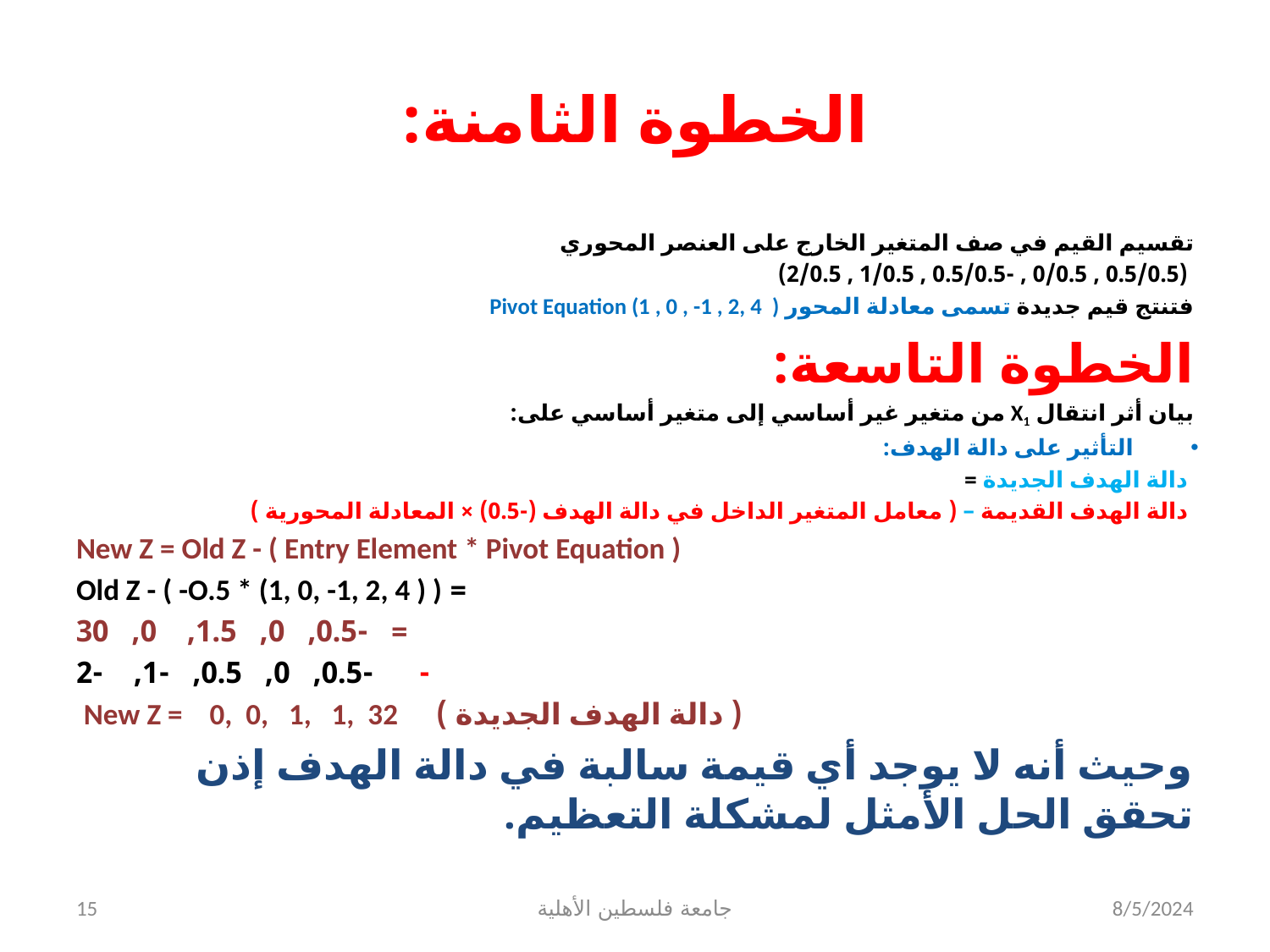

# الخطوة الثامنة:
تقسيم القيم في صف المتغير الخارج على العنصر المحوري
 (0.5/0.5 , 0/0.5 , -0.5/0.5 , 1/0.5 , 2/0.5)
فتنتج قيم جديدة تسمى معادلة المحور Pivot Equation (1 , 0 , -1 , 2, 4  )
الخطوة التاسعة:
بيان أثر انتقال X1 من متغير غير أساسي إلى متغير أساسي على:
التأثير على دالة الهدف:
 دالة الهدف الجديدة =
 دالة الهدف القديمة – ( معامل المتغير الداخل في دالة الهدف (-0.5) × المعادلة المحورية )
New Z = Old Z - ( Entry Element * Pivot Equation )
             = Old Z - ( -O.5 * (1, 0, -1, 2, 4 ) )
              =   -0.5,   0,   1.5,    0,   30
         -      -0.5,   0,   0.5,   -1,    -2
 ( دالة الهدف الجديدة )     New Z =    0,  0,   1,   1,  32
وحيث أنه لا يوجد أي قيمة سالبة في دالة الهدف إذن تحقق الحل الأمثل لمشكلة التعظيم.

15
جامعة فلسطين الأهلية
8/5/2024